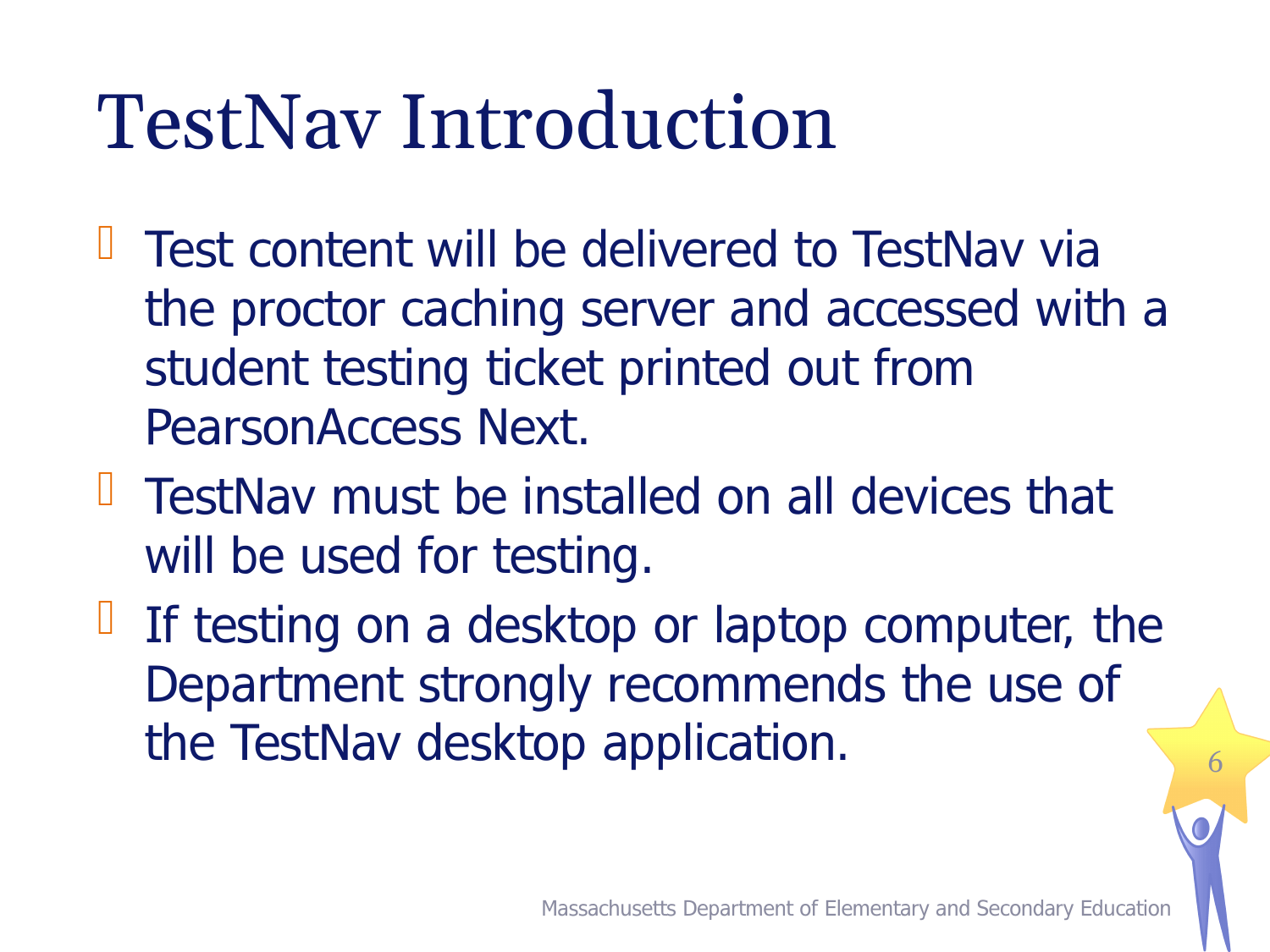

# TestNav Introduction
Test content will be delivered to TestNav via the proctor caching server and accessed with a student testing ticket printed out from PearsonAccess Next.
TestNav must be installed on all devices that will be used for testing.
If testing on a desktop or laptop computer, the Department strongly recommends the use of the TestNav desktop application.
6
Massachusetts Department of Elementary and Secondary Education